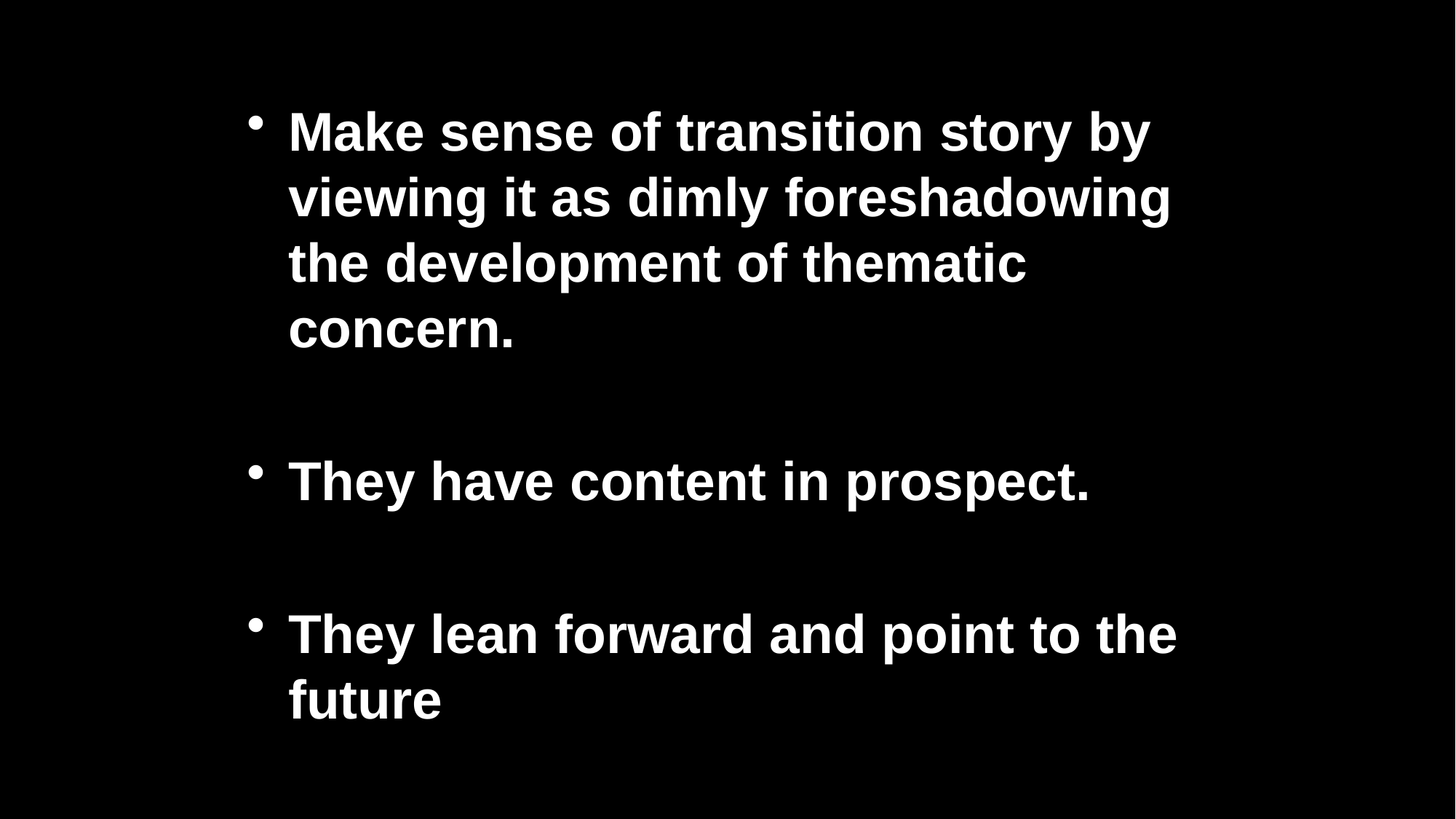

Make sense of transition story by viewing it as dimly foreshadowing the development of thematic concern.

They have content in prospect.

They lean forward and point to the future